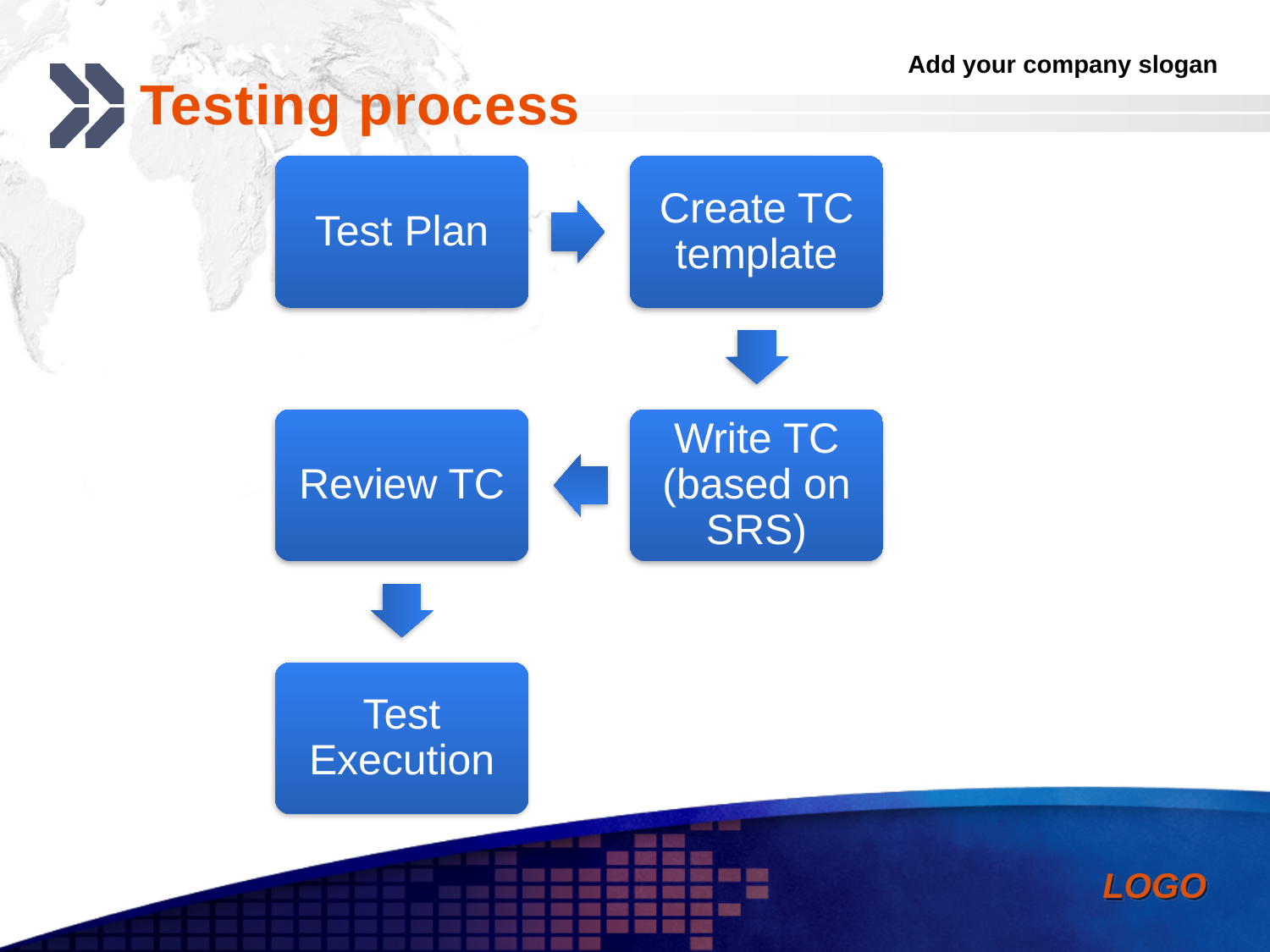

# Testing process

Test Plan

Create TC template

Review TC

Write TC (based on SRS)

Test Execution